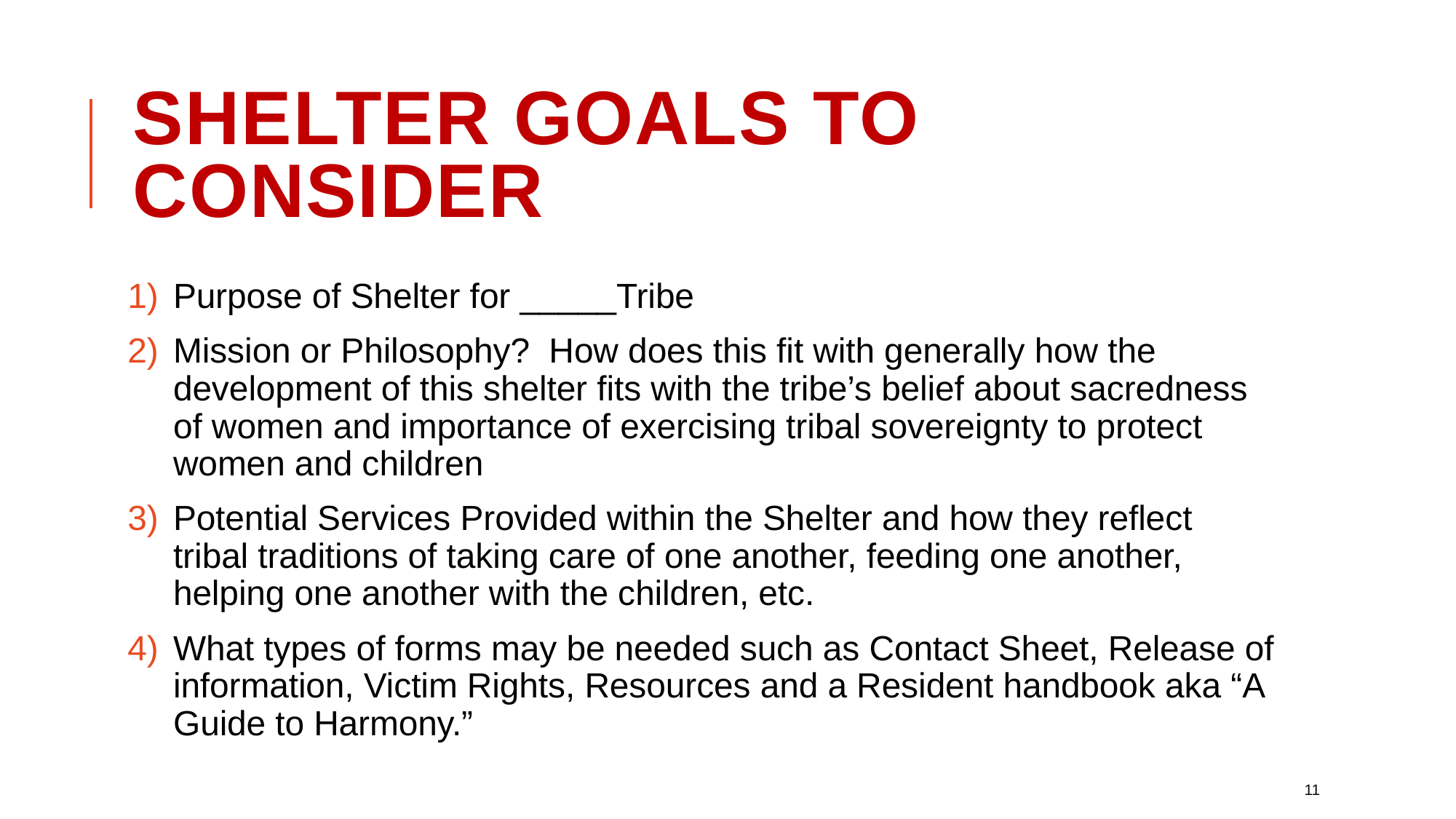

# Shelter goals to consider
Purpose of Shelter for _____Tribe
Mission or Philosophy?  How does this fit with generally how the development of this shelter fits with the tribe’s belief about sacredness of women and importance of exercising tribal sovereignty to protect women and children
Potential Services Provided within the Shelter and how they reflect tribal traditions of taking care of one another, feeding one another, helping one another with the children, etc.
What types of forms may be needed such as Contact Sheet, Release of information, Victim Rights, Resources and a Resident handbook aka “A Guide to Harmony.”
11